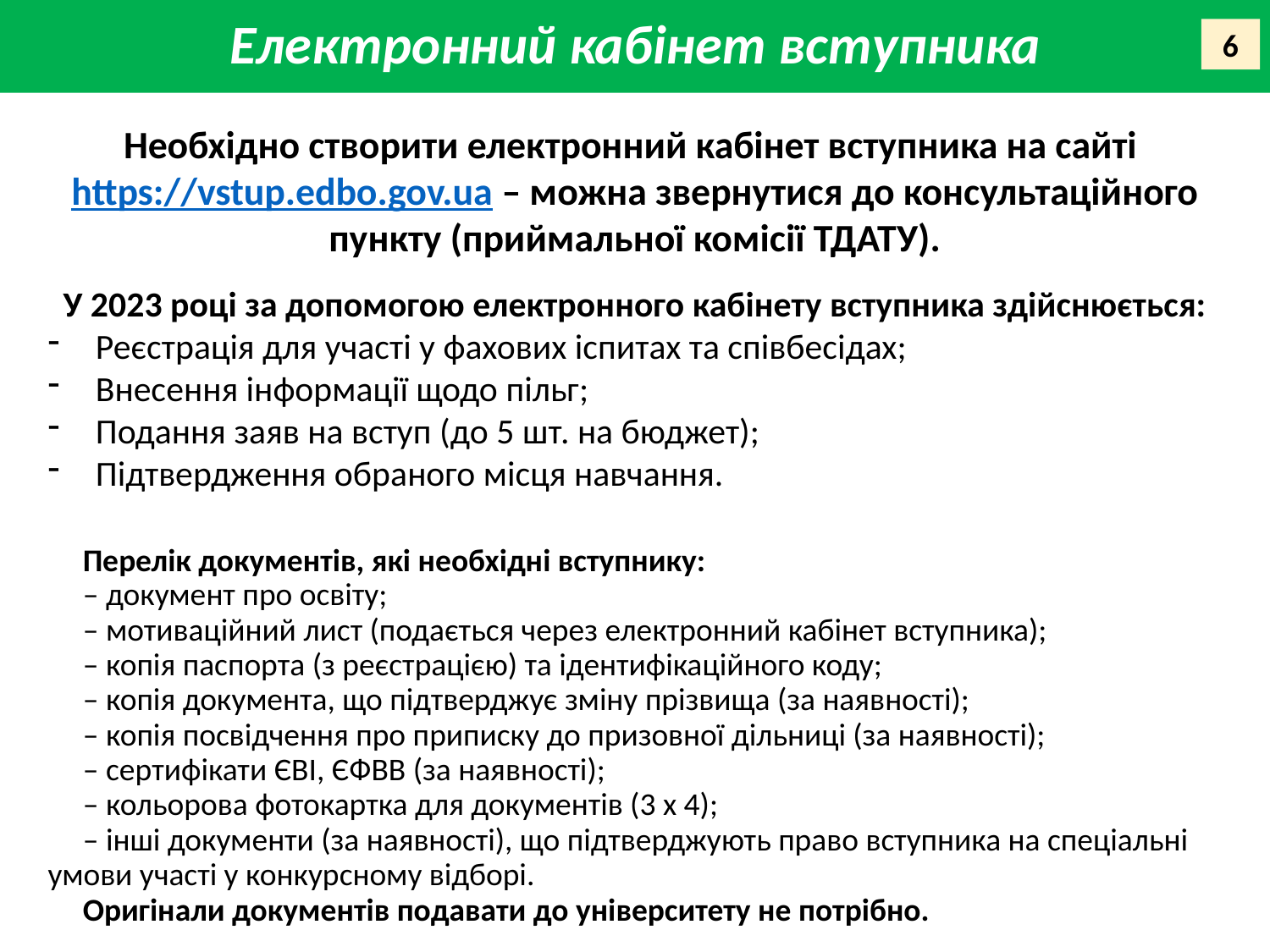

Електронний кабінет вступника
6
Необхідно створити електронний кабінет вступника на сайті https://vstup.edbo.gov.ua – можна звернутися до консультаційного пункту (приймальної комісії ТДАТУ).
У 2023 році за допомогою електронного кабінету вступника здійснюється:
Реєстрація для участі у фахових іспитах та співбесідах;
Внесення інформації щодо пільг;
Подання заяв на вступ (до 5 шт. на бюджет);
Підтвердження обраного місця навчання.
Перелік документів, які необхідні вступнику:
– документ про освіту;
– мотиваційний лист (подається через електронний кабінет вступника);
– копія паспорта (з реєстрацією) та ідентифікаційного коду;
– копія документа, що підтверджує зміну прізвища (за наявності);
– копія посвідчення про приписку до призовної дільниці (за наявності);
– сертифікати ЄВІ, ЄФВВ (за наявності);
– кольорова фотокартка для документів (3 х 4);
– інші документи (за наявності), що підтверджують право вступника на спеціальні умови участі у конкурсному відборі.
Оригінали документів подавати до університету не потрібно.